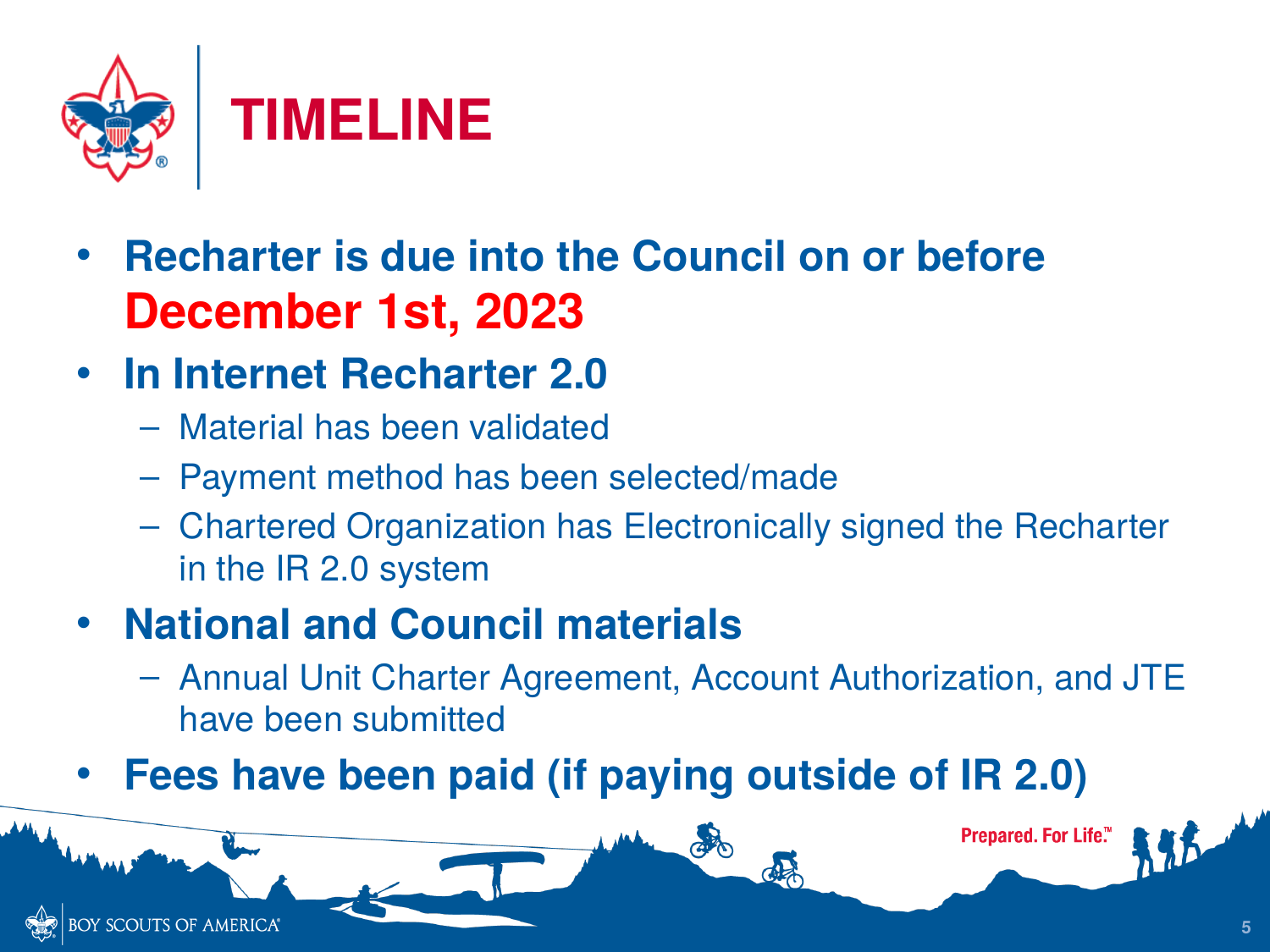

# TIMELINE
Recharter is due into the Council on or before December 1st, 2023
In Internet Recharter 2.0
Material has been validated
Payment method has been selected/made
Chartered Organization has Electronically signed the Recharter in the IR 2.0 system
National and Council materials
Annual Unit Charter Agreement, Account Authorization, and JTE have been submitted
Fees have been paid (if paying outside of IR 2.0)
5